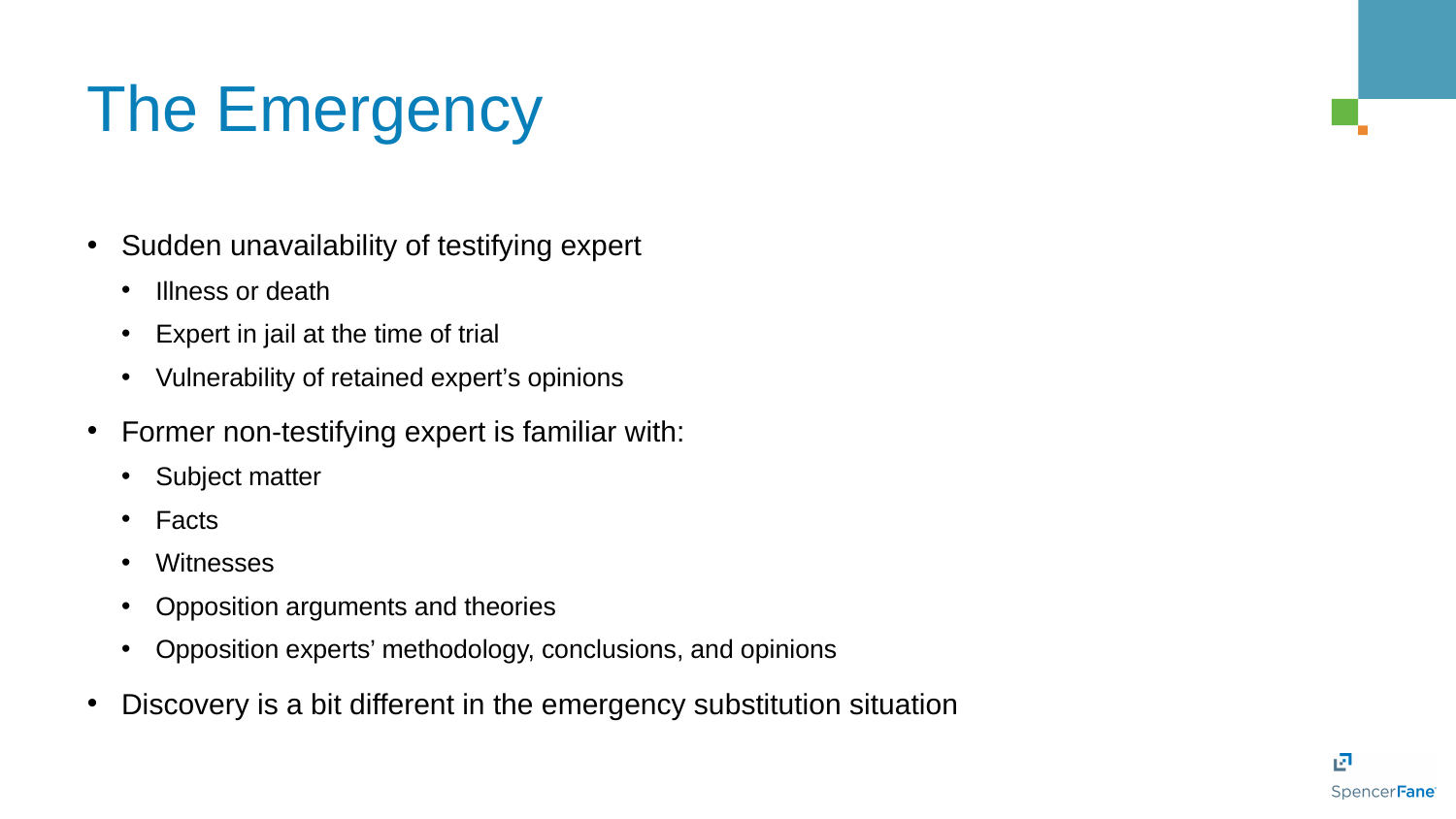

# The Emergency
Sudden unavailability of testifying expert
Illness or death
Expert in jail at the time of trial
Vulnerability of retained expert’s opinions
Former non-testifying expert is familiar with:
Subject matter
Facts
Witnesses
Opposition arguments and theories
Opposition experts’ methodology, conclusions, and opinions
Discovery is a bit different in the emergency substitution situation